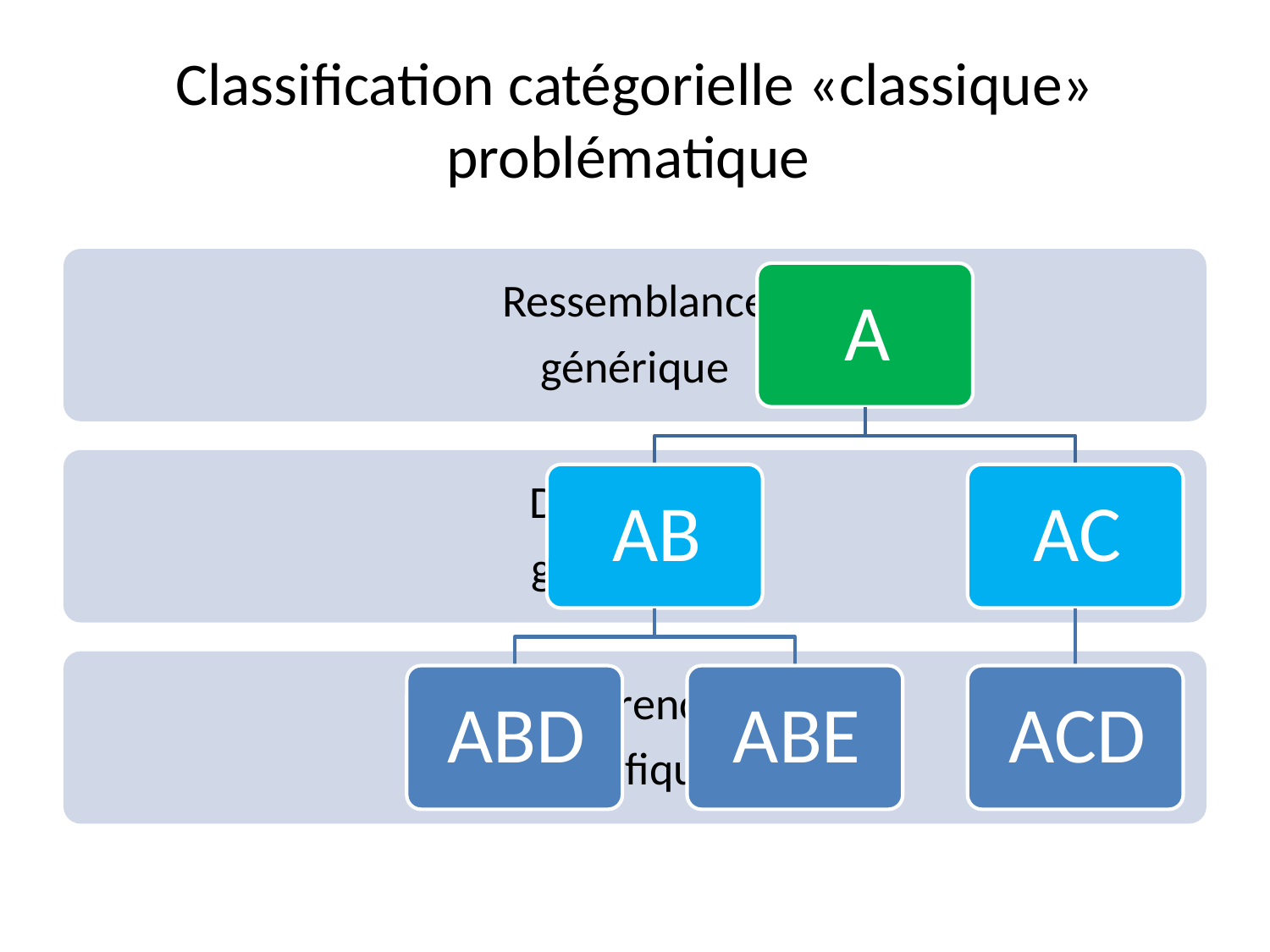

# Classification catégorielle «classique» problématique
Différences
spécifiques
Différences
génériques
Ressemblance
générique
A
AB
ABD
ABE
AC
ACD